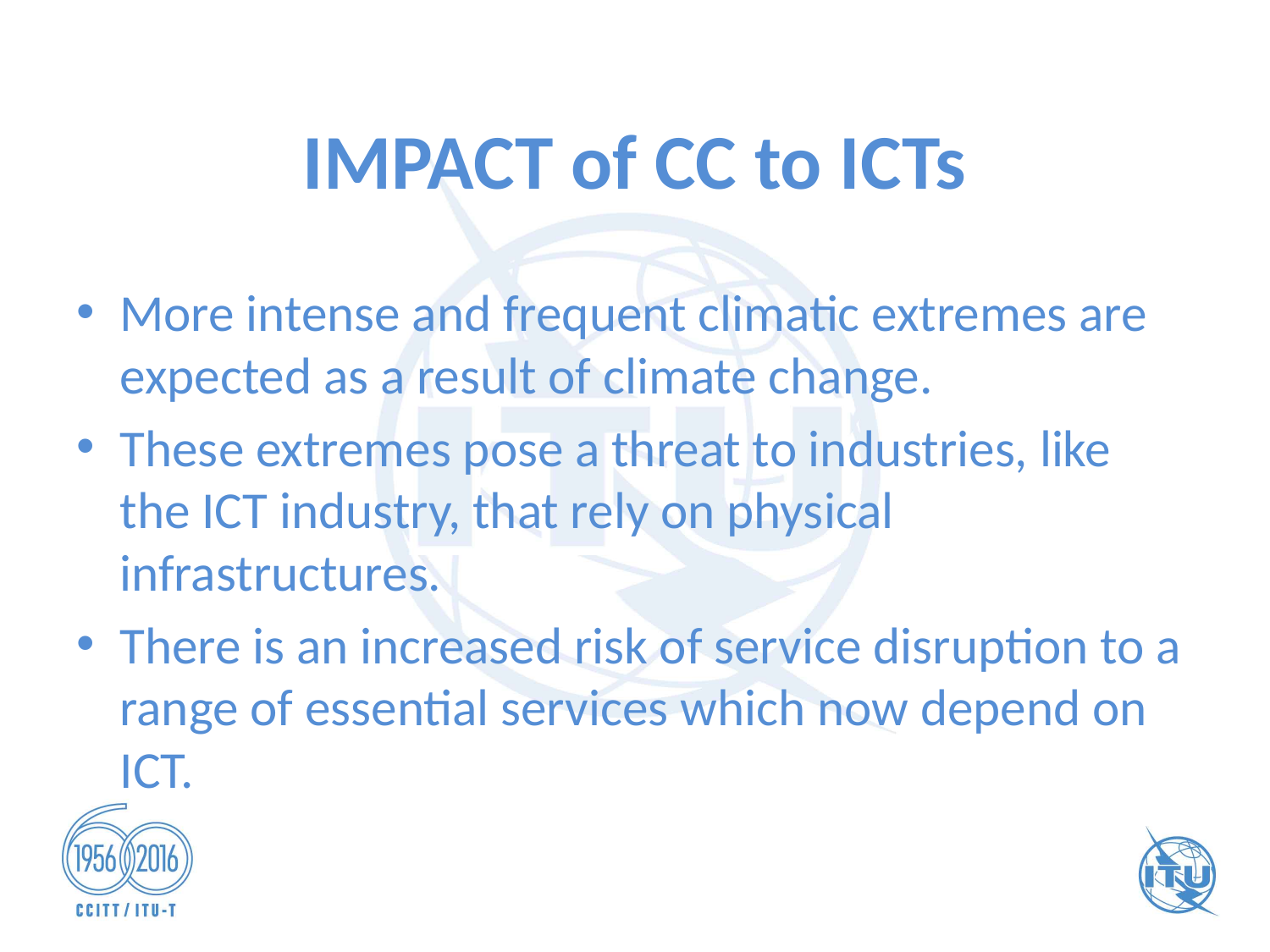

# IMPACT of CC to ICTs
More intense and frequent climatic extremes are expected as a result of climate change.
These extremes pose a threat to industries, like the ICT industry, that rely on physical infrastructures.
There is an increased risk of service disruption to a range of essential services which now depend on ICT.